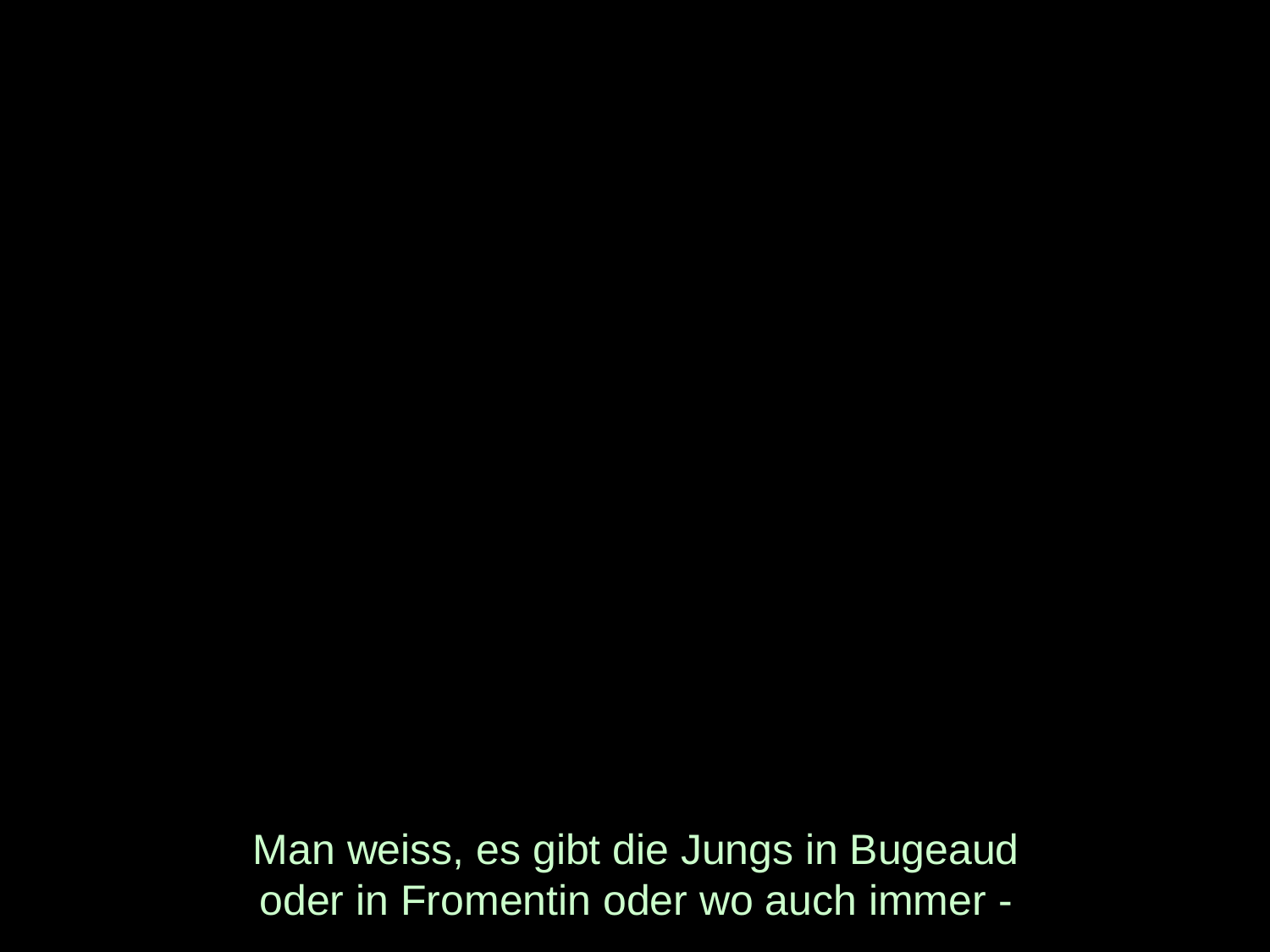

# Man weiss, es gibt die Jungs in Bugeaud oder in Fromentin oder wo auch immer -